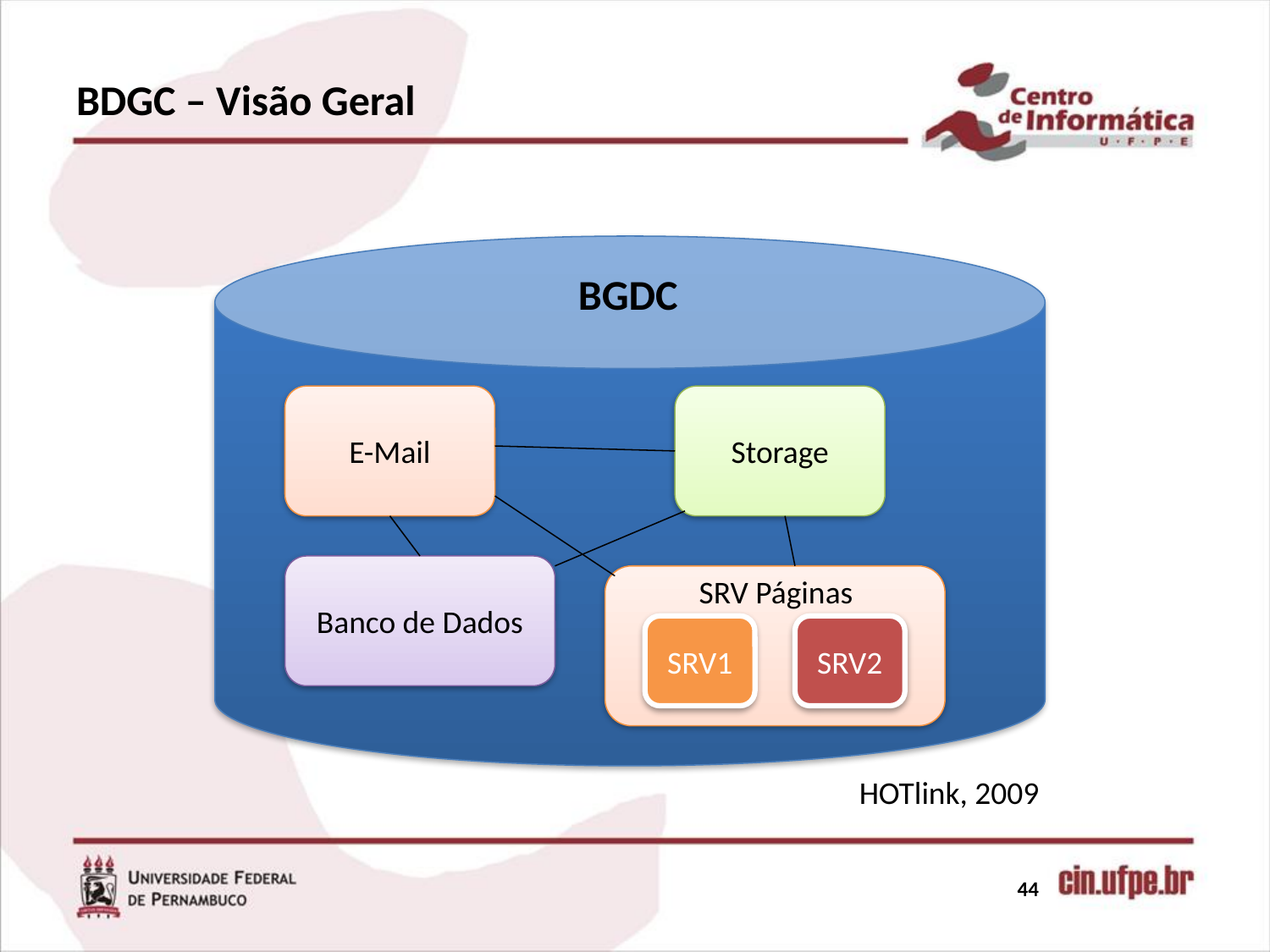

# BDGC – Visão Geral

BGDC
E-Mail
Storage

Banco de Dados

SRV Páginas
SRV1
SRV2
HOTlink, 2009
44